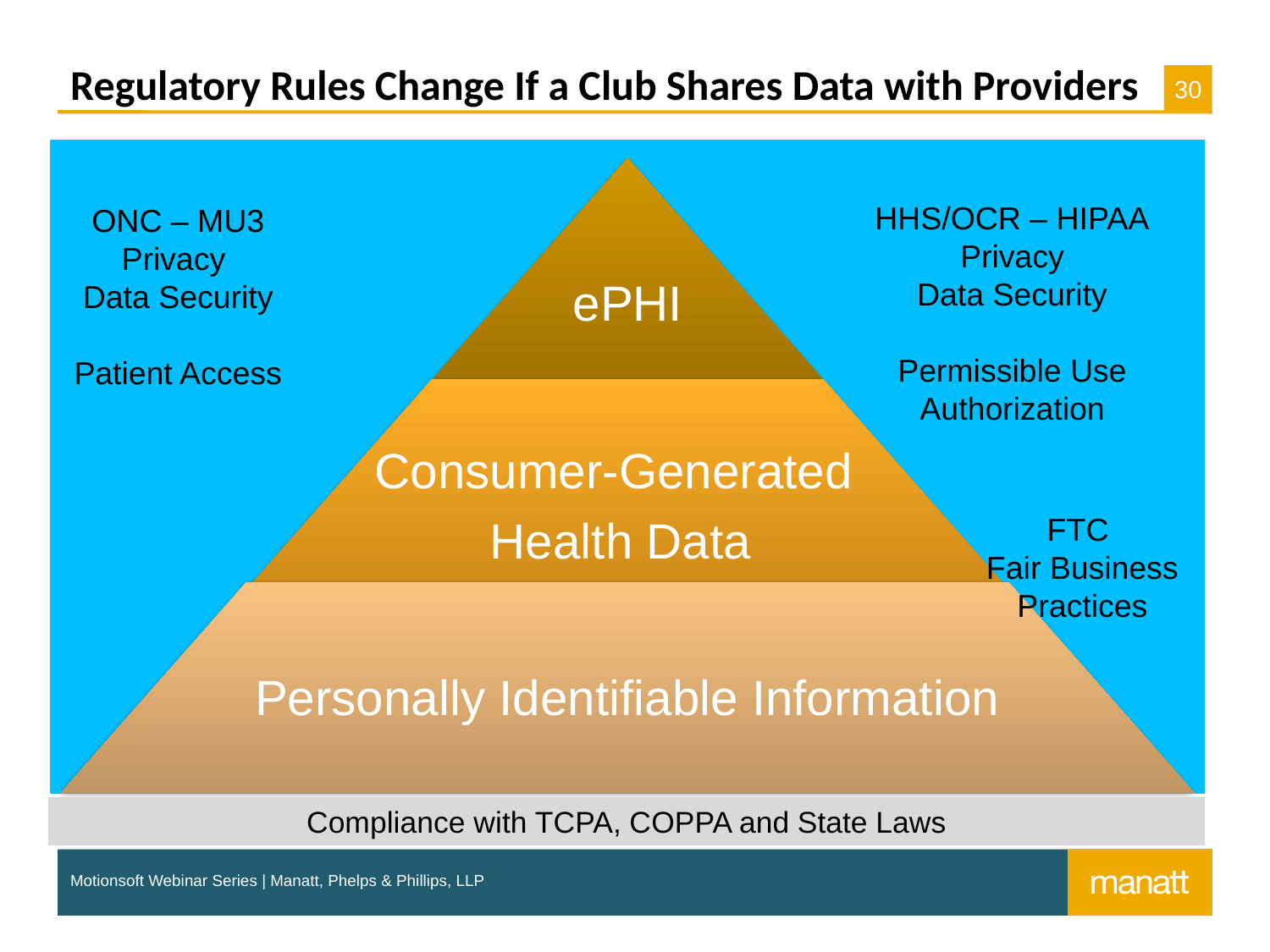

# Regulatory Rules Change If a Club Shares Data with Providers
ePHI
Consumer-Generated
Health Data
Personally Identifiable Information
HHS/OCR – HIPAA
Privacy
Data Security

Permissible Use Authorization

ONC – MU3
Privacy
Data Security

Patient Access
FTC
Fair Business Practices

Compliance with TCPA, COPPA and State Laws
Motionsoft Webinar Series | Manatt, Phelps & Phillips, LLP